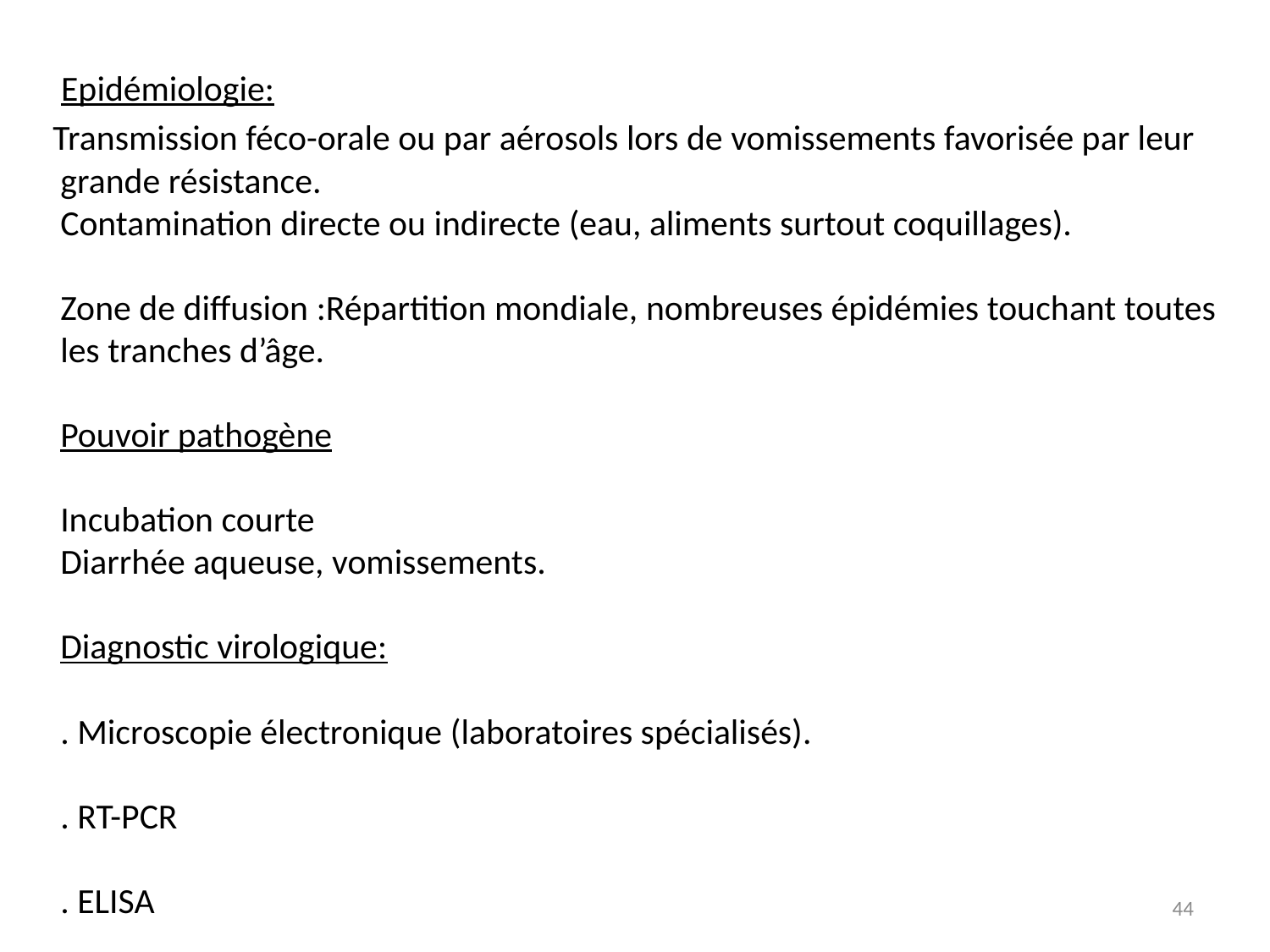

Epidémiologie:
     Transmission féco-orale ou par aérosols lors de vomissements favorisée par leur grande résistance.
Contamination directe ou indirecte (eau, aliments surtout coquillages).
Zone de diffusion :Répartition mondiale, nombreuses épidémies touchant toutes les tranches d’âge.
Pouvoir pathogène
Incubation courte
Diarrhée aqueuse, vomissements.
Diagnostic virologique:
. Microscopie électronique (laboratoires spécialisés).
. RT-PCR
. ELISA
44